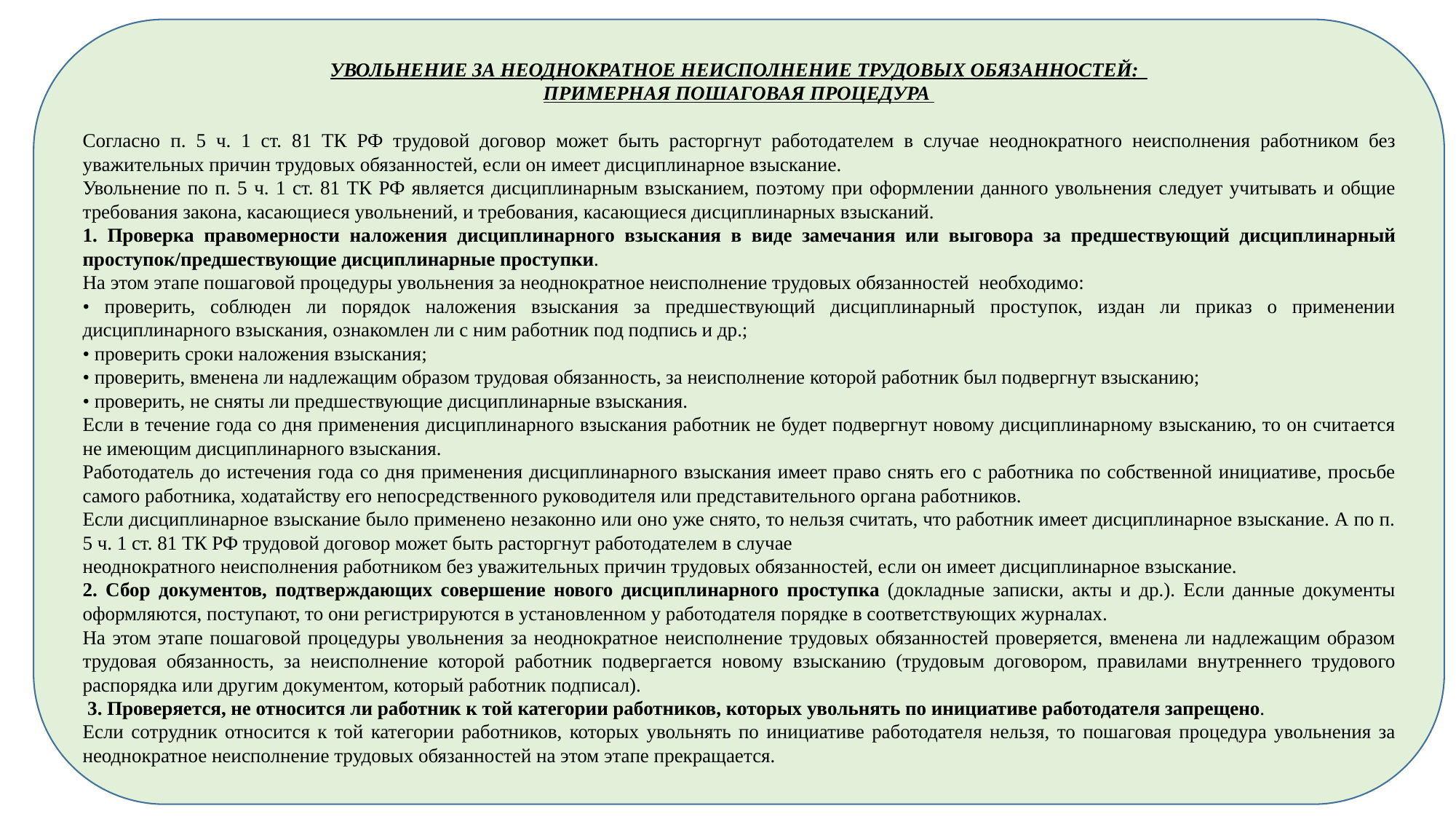

УВОЛЬНЕНИЕ ЗА НЕОДНОКРАТНОЕ НЕИСПОЛНЕНИЕ ТРУДОВЫХ ОБЯЗАННОСТЕЙ:
ПРИМЕРНАЯ ПОШАГОВАЯ ПРОЦЕДУРА

Согласно п. 5 ч. 1 ст. 81 ТК РФ трудовой договор может быть расторгнут работодателем в случае неоднократного неисполнения работником без уважительных причин трудовых обязанностей, если он имеет дисциплинарное взыскание.
Увольнение по п. 5 ч. 1 ст. 81 ТК РФ является дисциплинарным взысканием, поэтому при оформлении данного увольнения следует учитывать и общие требования закона, касающиеся увольнений, и требования, касающиеся дисциплинарных взысканий.
1. Проверка правомерности наложения дисциплинарного взыскания в виде замечания или выговора за предшествующий дисциплинарный проступок/предшествующие дисциплинарные проступки.
На этом этапе пошаговой процедуры увольнения за неоднократное неисполнение трудовых обязанностей  необходимо:
• проверить, соблюден ли порядок наложения взыскания за предшествующий дисциплинарный проступок, издан ли приказ о применении дисциплинарного взыскания, ознакомлен ли с ним работник под подпись и др.;
• проверить сроки наложения взыскания;
• проверить, вменена ли надлежащим образом трудовая обязанность, за неисполнение которой работник был подвергнут взысканию;
• проверить, не сняты ли предшествующие дисциплинарные взыскания.
Если в течение года со дня применения дисциплинарного взыскания работник не будет подвергнут новому дисциплинарному взысканию, то он считается не имеющим дисциплинарного взыскания.
Работодатель до истечения года со дня применения дисциплинарного взыскания имеет право снять его с работника по собственной инициативе, просьбе самого работника, ходатайству его непосредственного руководителя или представительного органа работников.
Если дисциплинарное взыскание было применено незаконно или оно уже снято, то нельзя считать, что работник имеет дисциплинарное взыскание. А по п. 5 ч. 1 ст. 81 ТК РФ трудовой договор может быть расторгнут работодателем в случае
неоднократного неисполнения работником без уважительных причин трудовых обязанностей, если он имеет дисциплинарное взыскание.
2. Сбор документов, подтверждающих совершение нового дисциплинарного проступка (докладные записки, акты и др.). Если данные документы оформляются, поступают, то они регистрируются в установленном у работодателя порядке в соответствующих журналах.
На этом этапе пошаговой процедуры увольнения за неоднократное неисполнение трудовых обязанностей проверяется, вменена ли надлежащим образом трудовая обязанность, за неисполнение которой работник подвергается новому взысканию (трудовым договором, правилами внутреннего трудового распорядка или другим документом, который работник подписал).
 3. Проверяется, не относится ли работник к той категории работников, которых увольнять по инициативе работодателя запрещено.
Если сотрудник относится к той категории работников, которых увольнять по инициативе работодателя нельзя, то пошаговая процедура увольнения за неоднократное неисполнение трудовых обязанностей на этом этапе прекращается.